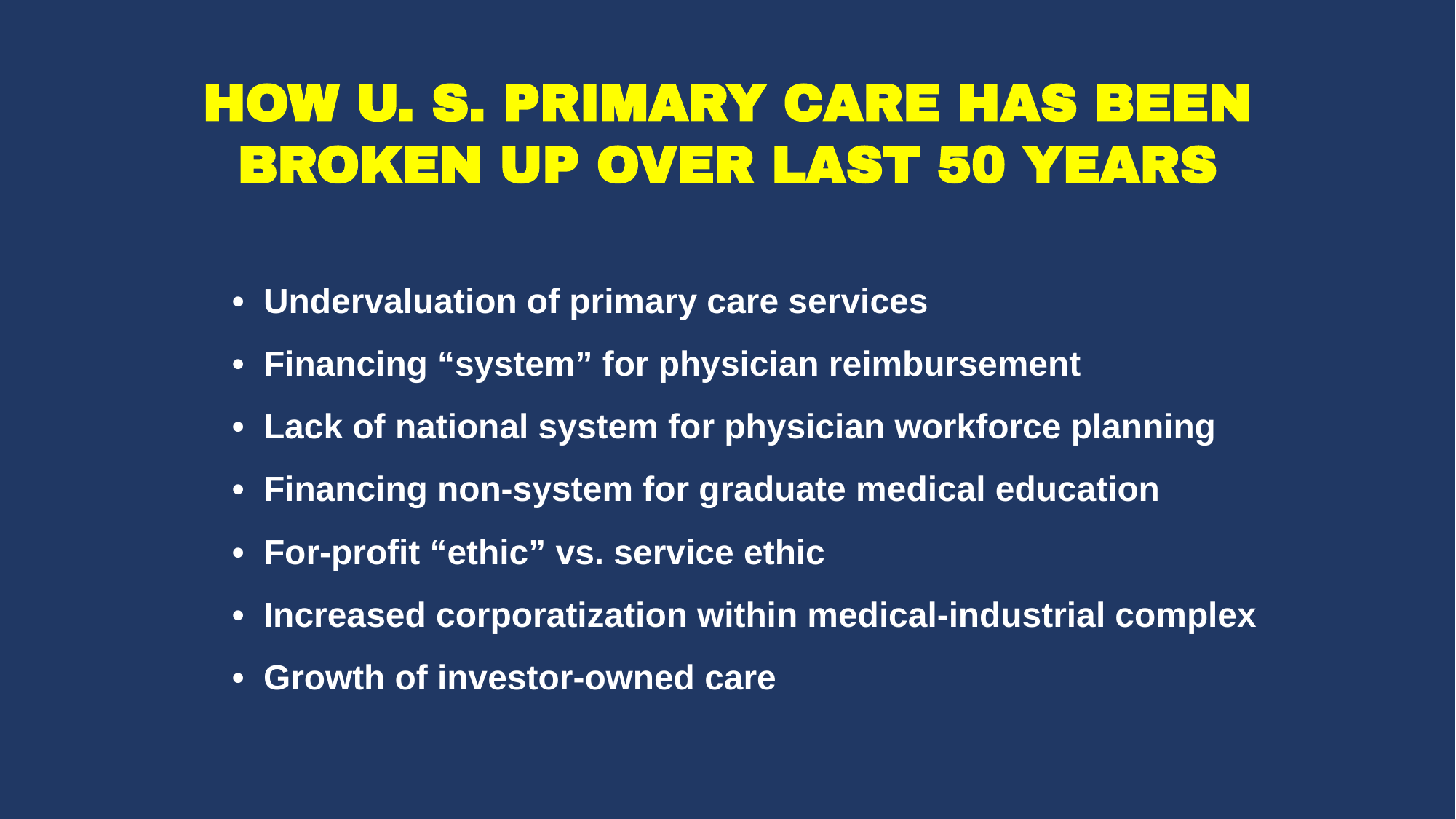

HOW U. S. PRIMARY CARE HAS BEEN
BROKEN UP OVER LAST 50 YEARS

•  Undervaluation of primary care services
•  Financing “system” for physician reimbursement
•  Lack of national system for physician workforce planning
•  Financing non-system for graduate medical education
•  For-profit “ethic” vs. service ethic
•  Increased corporatization within medical-industrial complex
•  Growth of investor-owned care